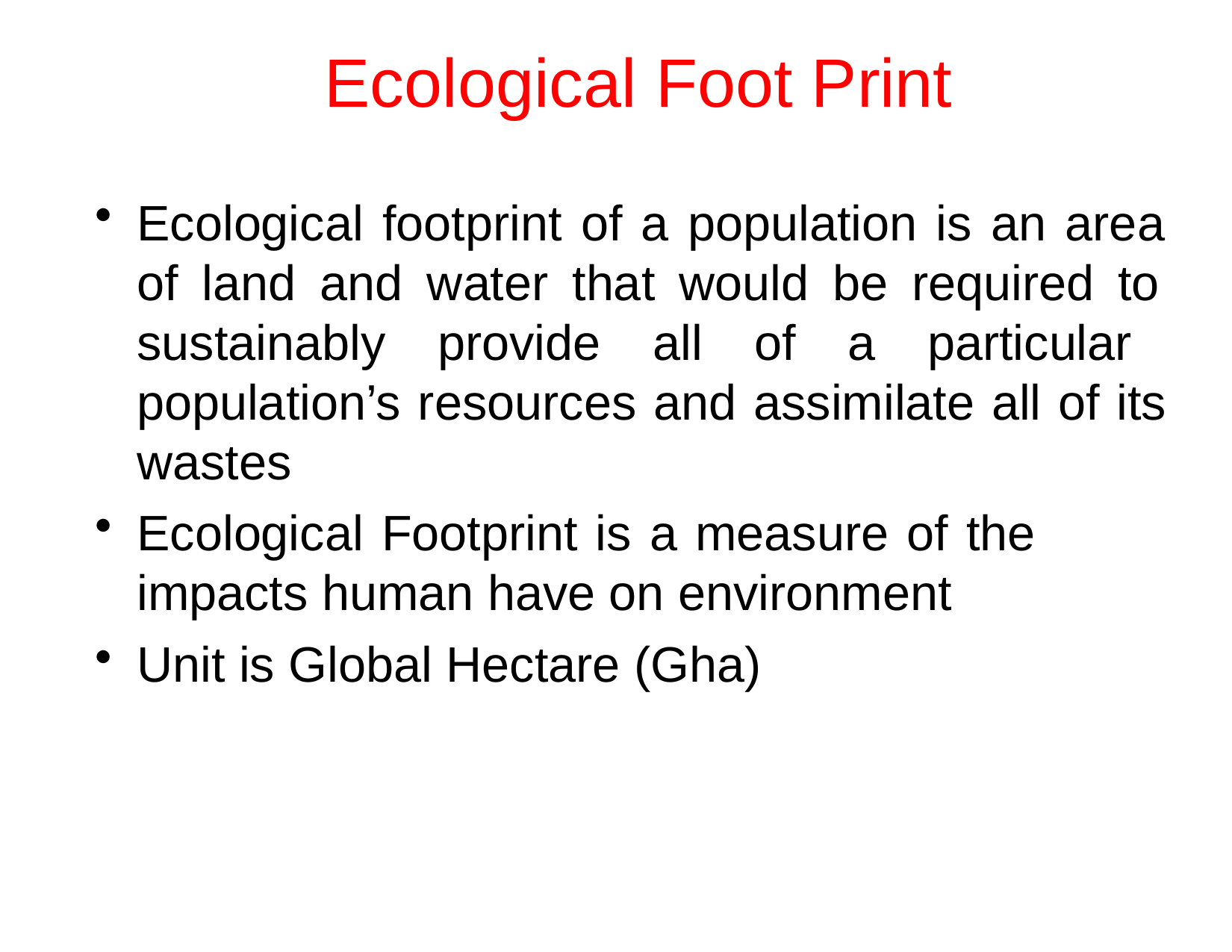

# Ecological Foot Print
Ecological footprint of a population is an area  of land and water that would be required to  sustainably provide all of a particular  population’s resources and assimilate all of its  wastes
Ecological Footprint is a measure of the  impacts human have on environment
Unit is Global Hectare (Gha)